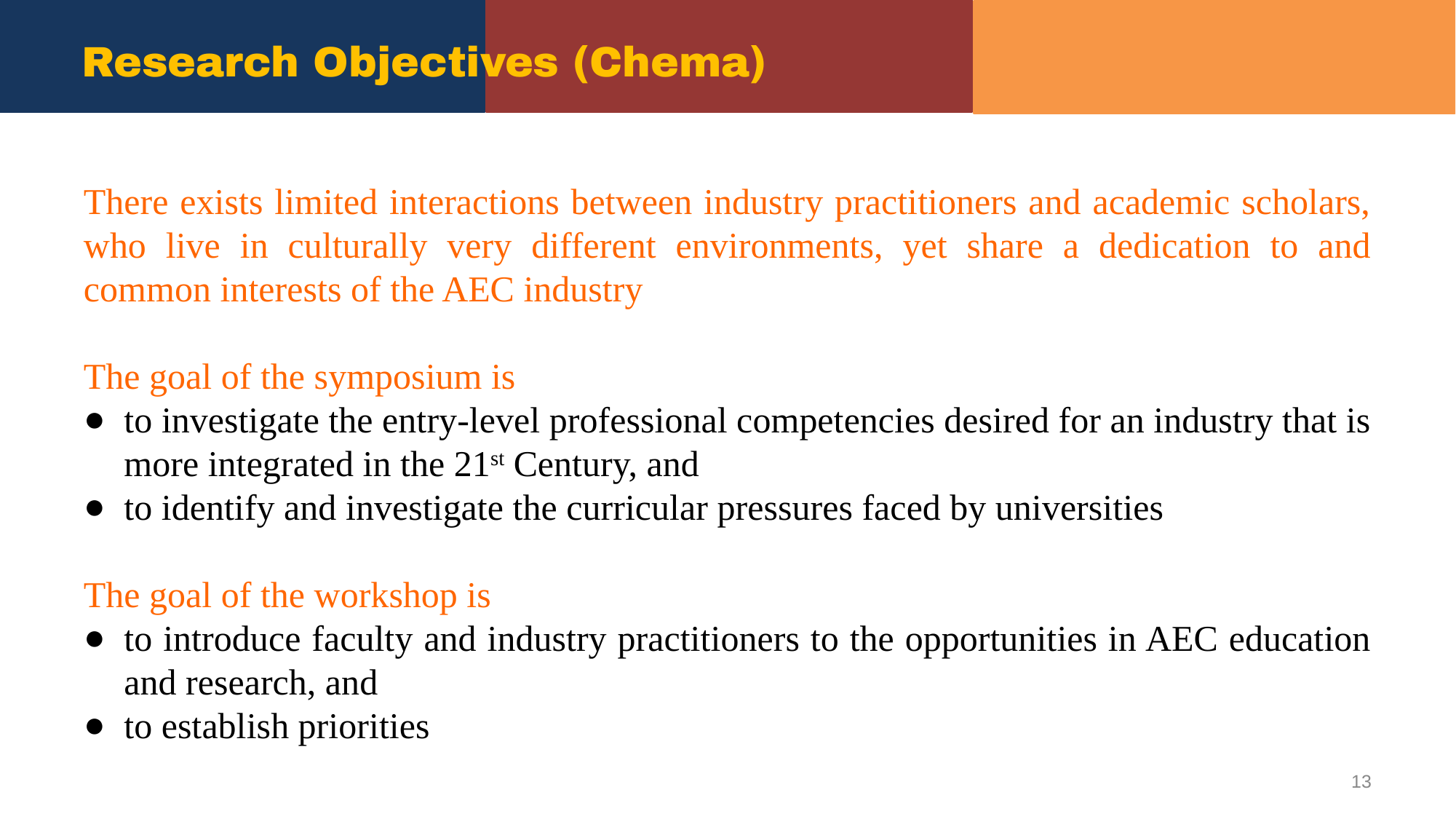

# Research Objectives (Chema)
There exists limited interactions between industry practitioners and academic scholars, who live in culturally very different environments, yet share a dedication to and common interests of the AEC industry

The goal of the symposium is
to investigate the entry-level professional competencies desired for an industry that is more integrated in the 21st Century, and
to identify and investigate the curricular pressures faced by universities

The goal of the workshop is
to introduce faculty and industry practitioners to the opportunities in AEC education and research, and
to establish priorities

13